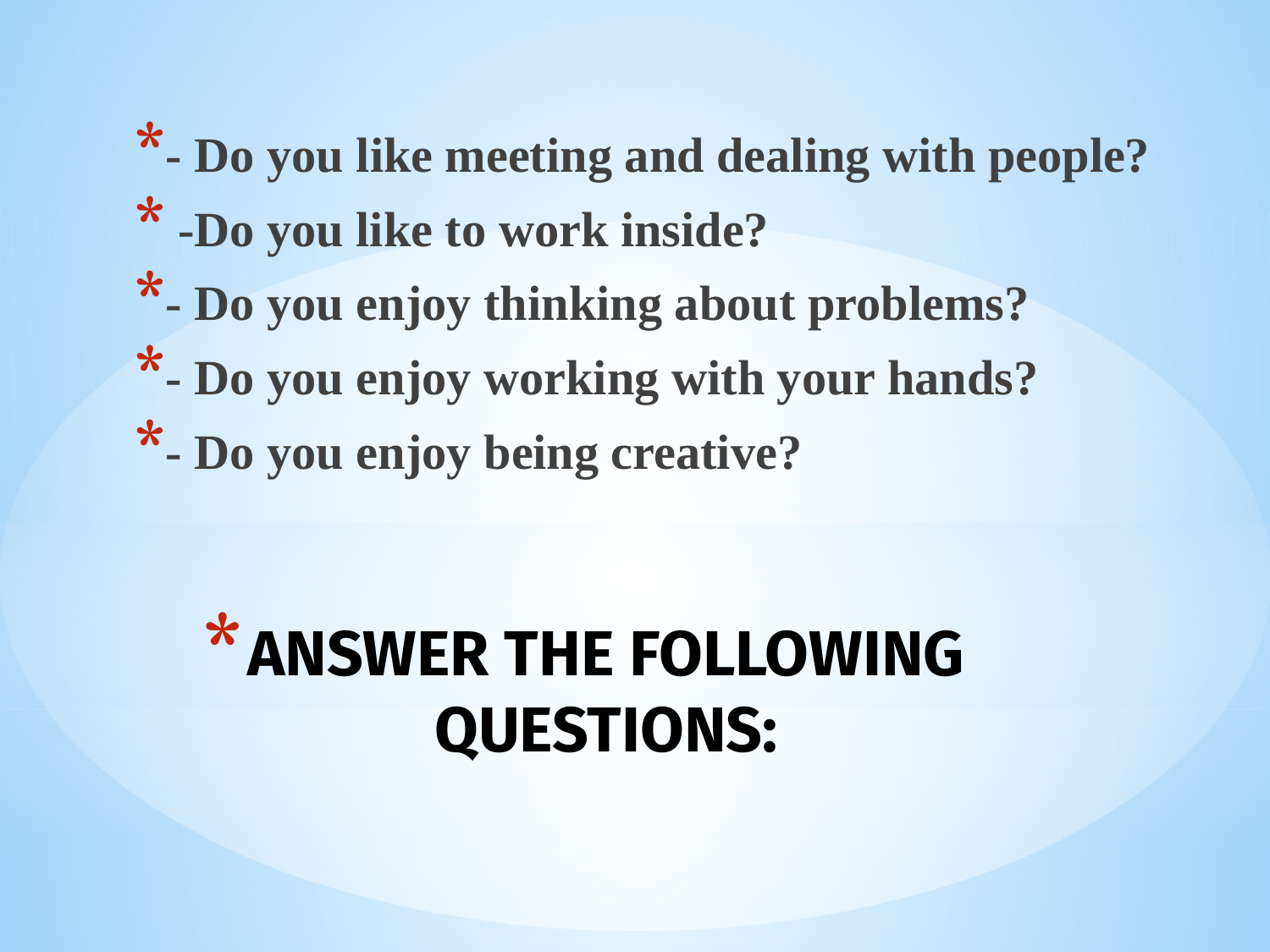

- Do you like meeting and dealing with people?
 -Do you like to work inside?
- Do you enjoy thinking about problems?
- Do you enjoy working with your hands?
- Do you enjoy being creative?
# ANSWER THE FOLLOWING QUESTIONS: